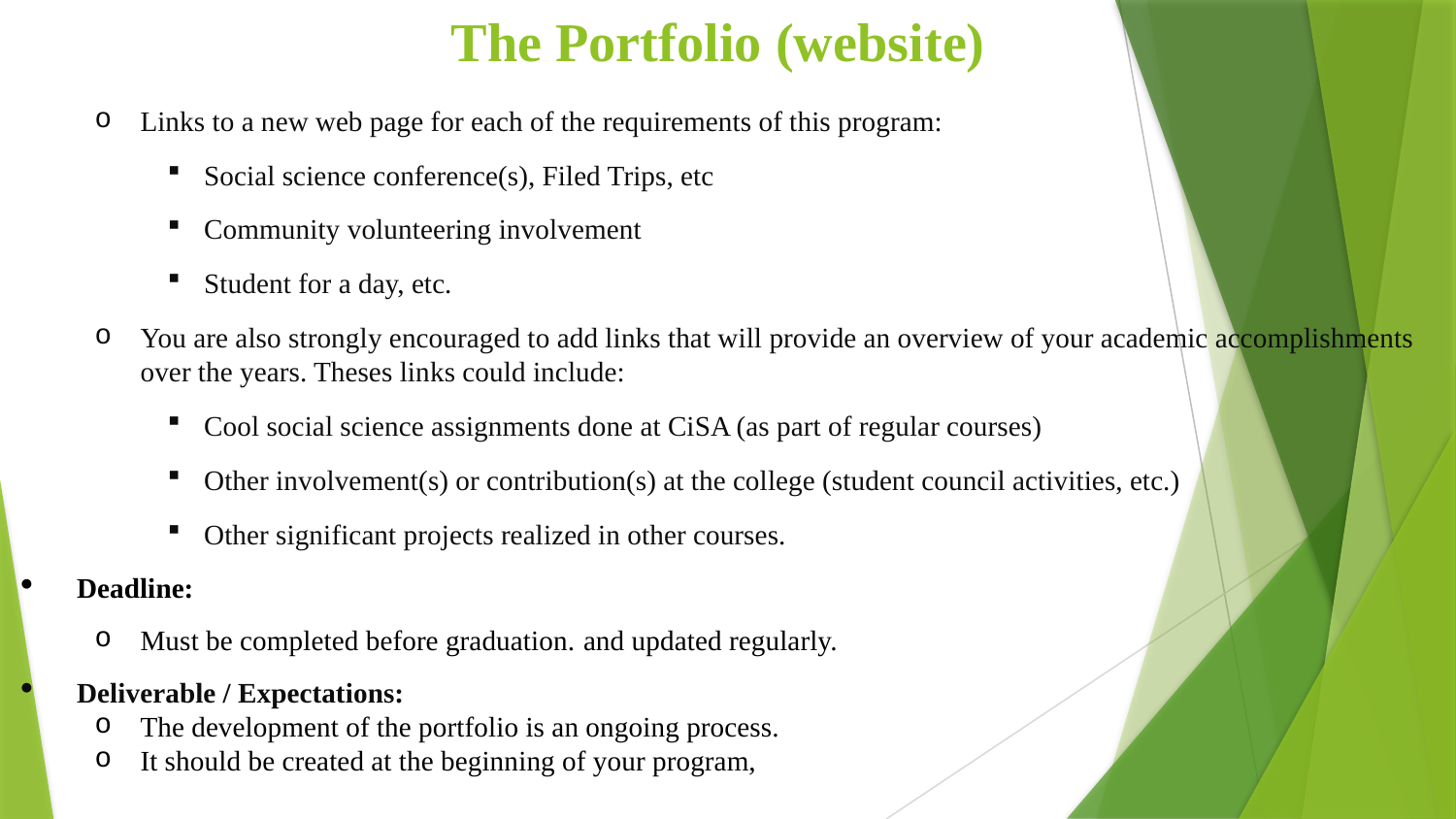

# The Portfolio (website)
Links to a new web page for each of the requirements of this program:
Social science conference(s), Filed Trips, etc
Community volunteering involvement
Student for a day, etc.
You are also strongly encouraged to add links that will provide an overview of your academic accomplishments over the years. Theses links could include:
Cool social science assignments done at CiSA (as part of regular courses)
Other involvement(s) or contribution(s) at the college (student council activities, etc.)
Other significant projects realized in other courses.
Deadline:
Must be completed before graduation. and updated regularly.
Deliverable / Expectations:
The development of the portfolio is an ongoing process.
It should be created at the beginning of your program,